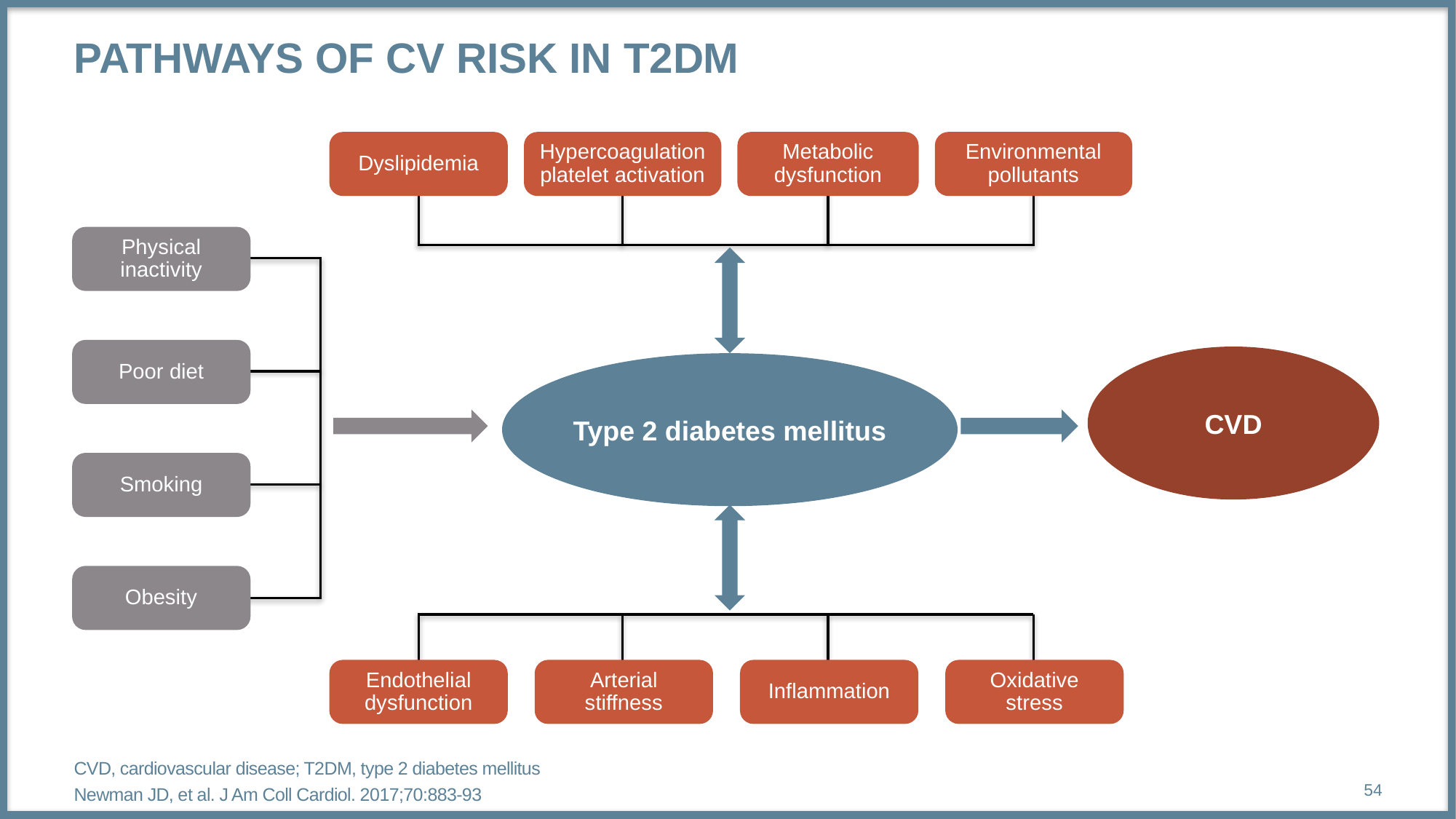

# Pathways of CV Risk in T2DM
Dyslipidemia
Hypercoagulation
platelet activation
Metabolic
dysfunction
Environmental
pollutants
Physical
inactivity

Poor diet
CVD
Type 2 diabetes mellitus

Smoking

Obesity
Endothelial
dysfunction
Arterial
stiffness
Inflammation
Oxidative
stress
CVD, cardiovascular disease; T2DM, type 2 diabetes mellitus
Newman JD, et al. J Am Coll Cardiol. 2017;70:883-93
54